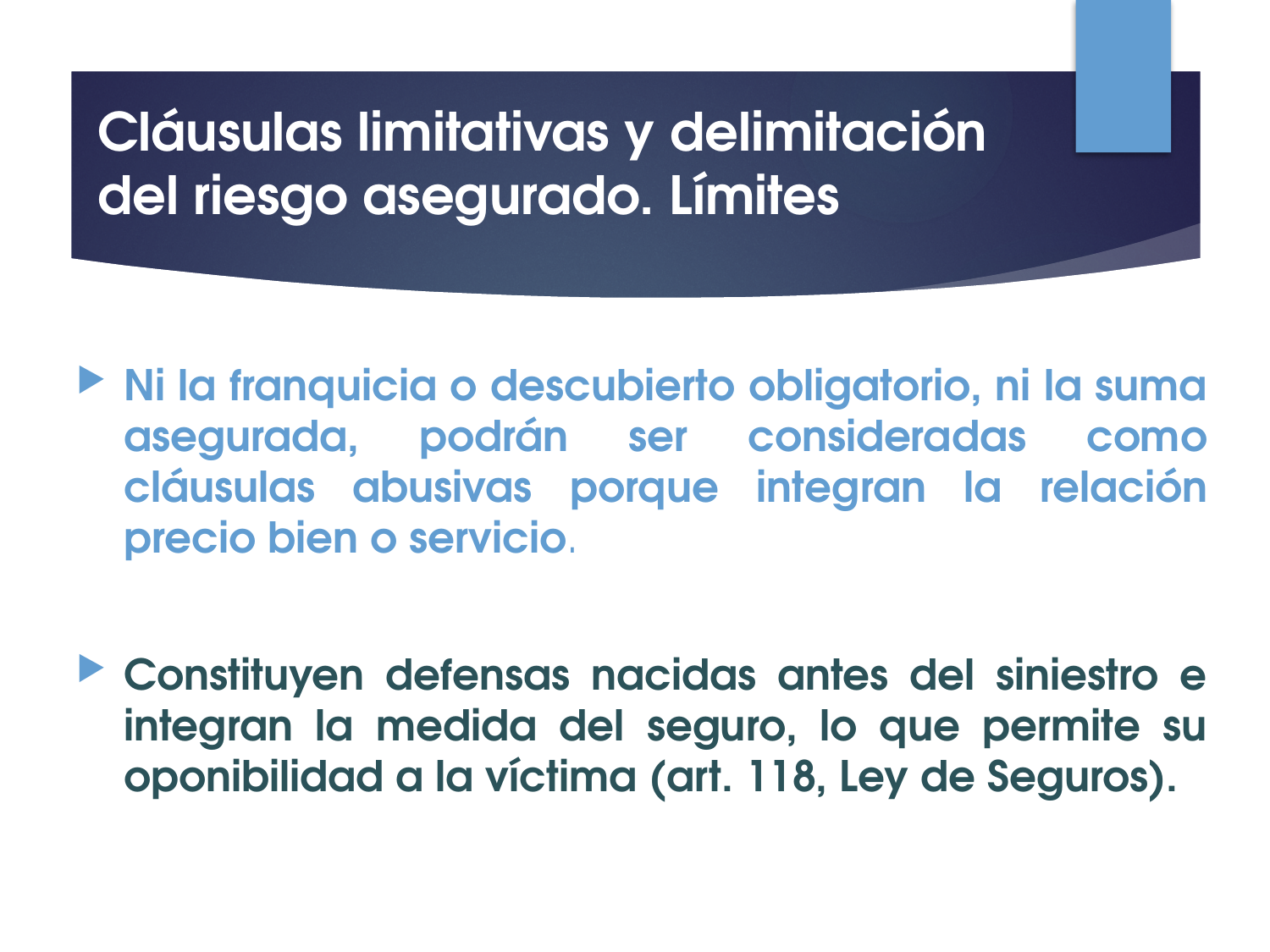

# Cláusulas limitativas y delimitación del riesgo asegurado. Límites
Ni la franquicia o descubierto obligatorio, ni la suma asegurada, podrán ser consideradas como cláusulas abusivas porque integran la relación precio bien o servicio.

Constituyen defensas nacidas antes del siniestro e integran la medida del seguro, lo que permite su oponibilidad a la víctima (art. 118, Ley de Seguros).